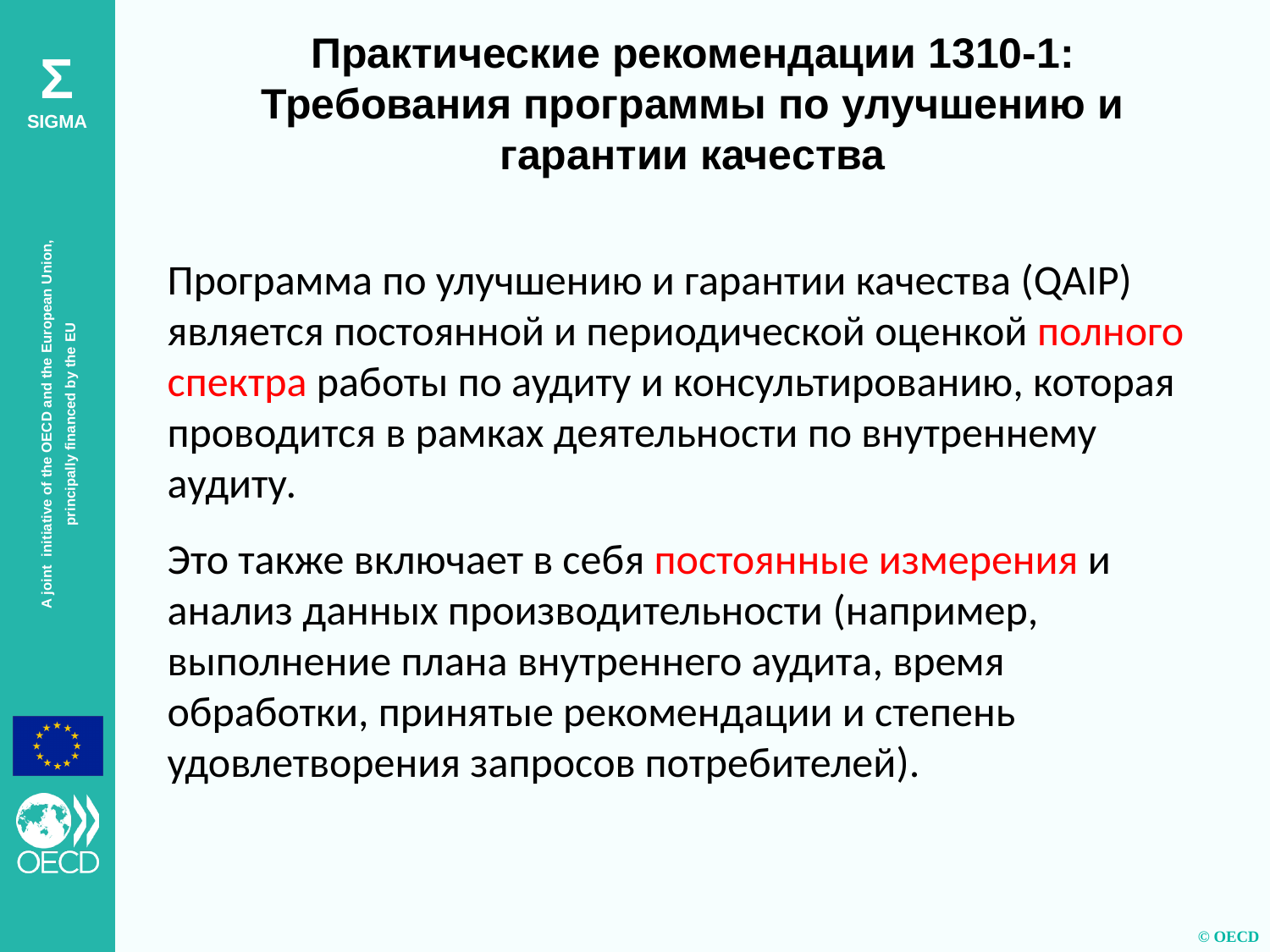

Практические рекомендации 1310-1:
Требования программы по улучшению и гарантии качества
Программа по улучшению и гарантии качества (QAIP) является постоянной и периодической оценкой полного спектра работы по аудиту и консультированию, которая проводится в рамках деятельности по внутреннему аудиту.
Это также включает в себя постоянные измерения и анализ данных производительности (например, выполнение плана внутреннего аудита, время обработки, принятые рекомендации и степень удовлетворения запросов потребителей).